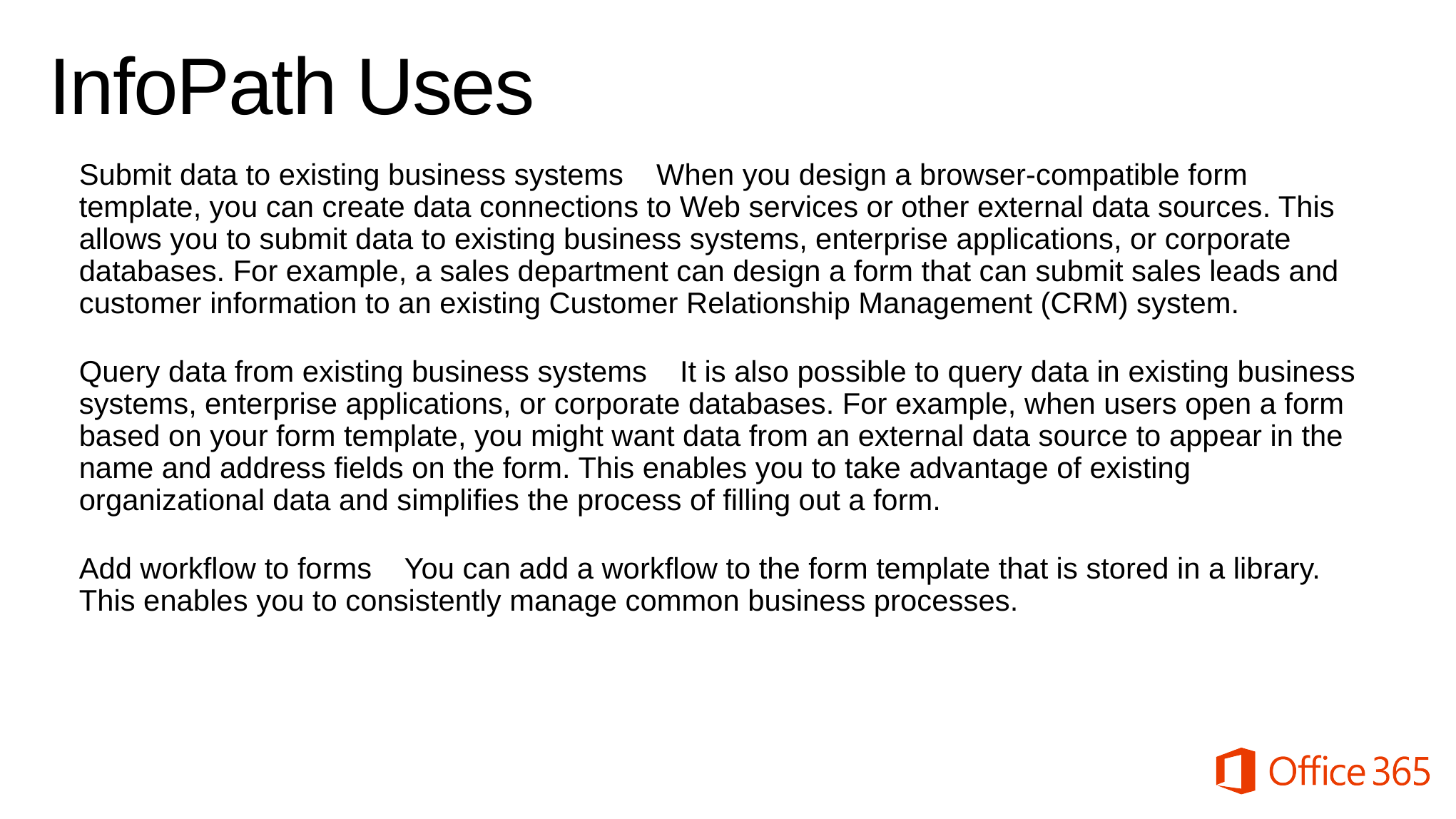

# InfoPath Uses
Submit data to existing business systems    When you design a browser-compatible form template, you can create data connections to Web services or other external data sources. This allows you to submit data to existing business systems, enterprise applications, or corporate databases. For example, a sales department can design a form that can submit sales leads and customer information to an existing Customer Relationship Management (CRM) system.
Query data from existing business systems    It is also possible to query data in existing business systems, enterprise applications, or corporate databases. For example, when users open a form based on your form template, you might want data from an external data source to appear in the name and address fields on the form. This enables you to take advantage of existing organizational data and simplifies the process of filling out a form.
Add workflow to forms    You can add a workflow to the form template that is stored in a library. This enables you to consistently manage common business processes.